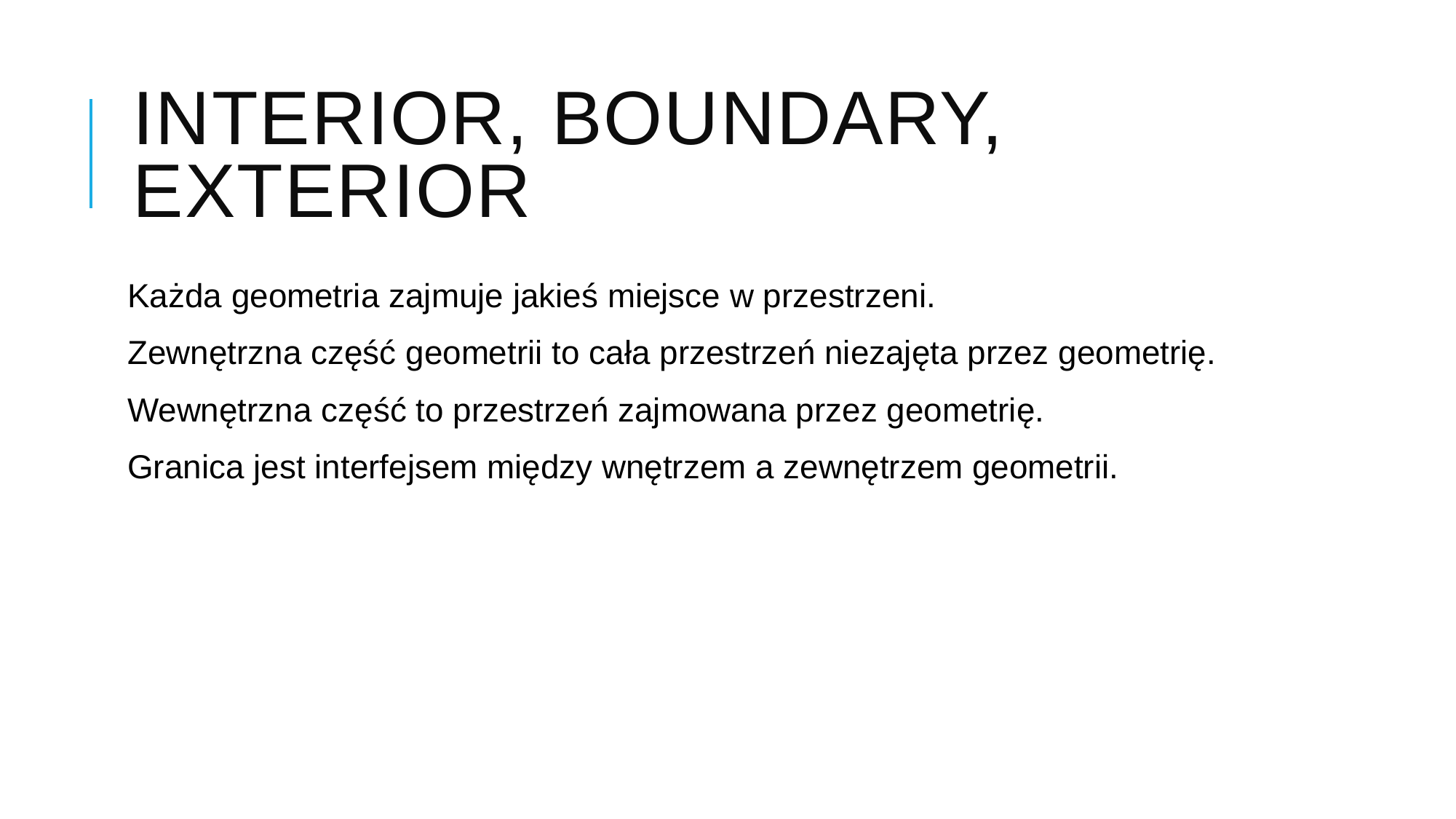

# interior, boundary, exterior
Każda geometria zajmuje jakieś miejsce w przestrzeni.
Zewnętrzna część geometrii to cała przestrzeń niezajęta przez geometrię.
Wewnętrzna część to przestrzeń zajmowana przez geometrię.
Granica jest interfejsem między wnętrzem a zewnętrzem geometrii.